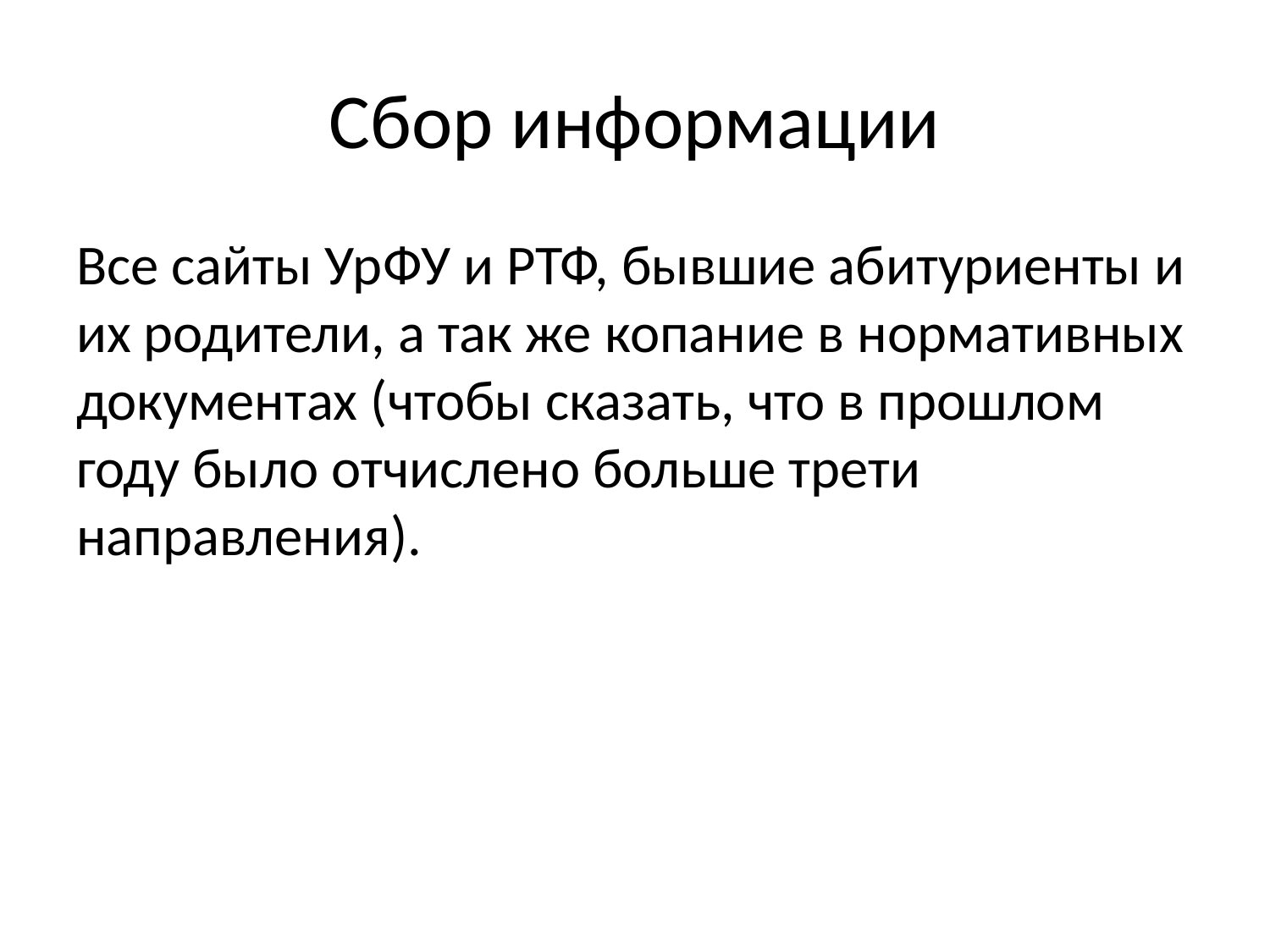

# Сбор информации
Все сайты УрФУ и РТФ, бывшие абитуриенты и их родители, а так же копание в нормативных документах (чтобы сказать, что в прошлом году было отчислено больше трети направления).